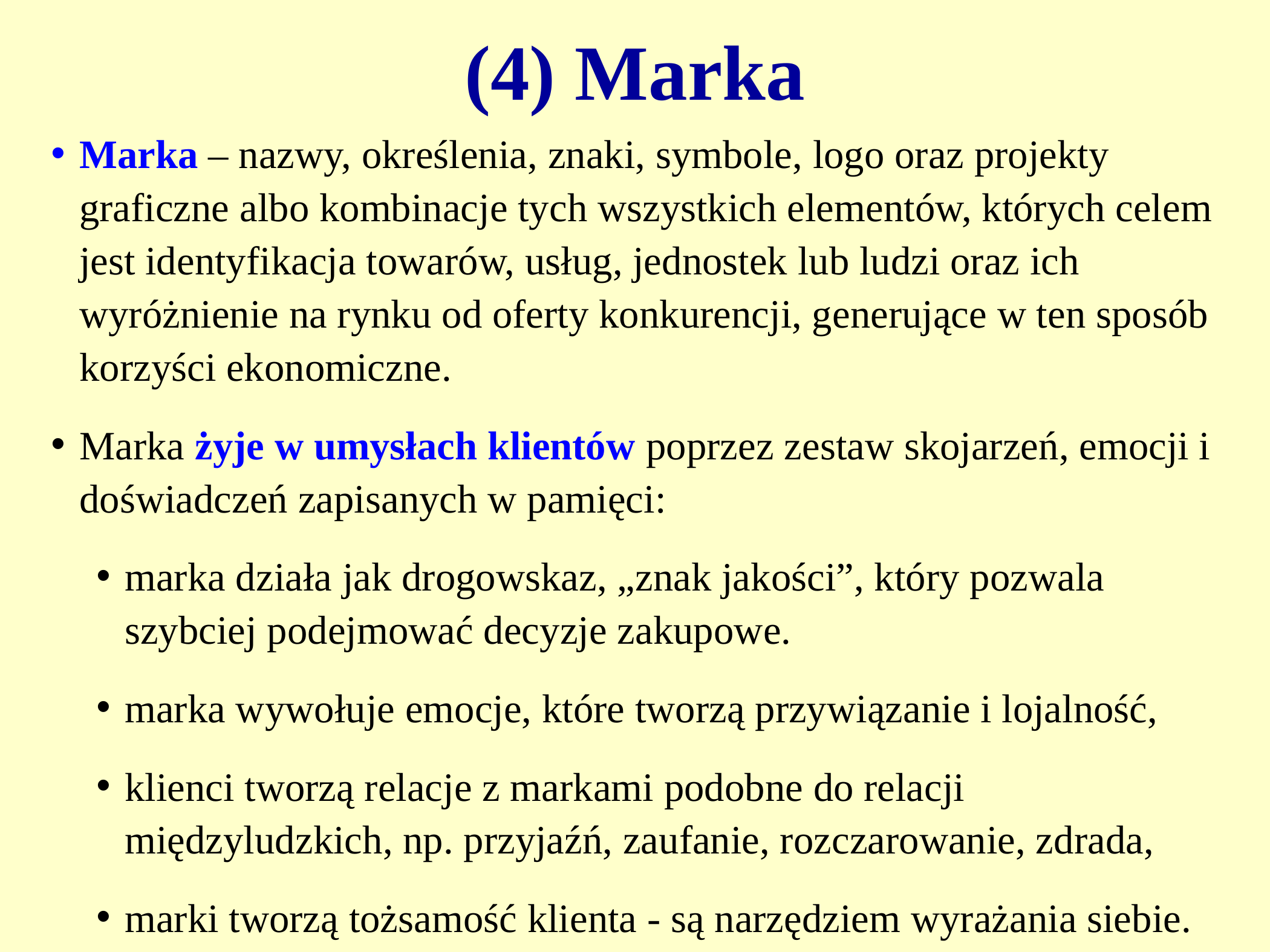

(4) Marka
Marka – nazwy, określenia, znaki, symbole, logo oraz projekty graficzne albo kombinacje tych wszystkich elementów, których celem jest identyfikacja towarów, usług, jednostek lub ludzi oraz ich wyróżnienie na rynku od oferty konkurencji, generujące w ten sposób korzyści ekonomiczne.
Marka żyje w umysłach klientów poprzez zestaw skojarzeń, emocji i doświadczeń zapisanych w pamięci:
marka działa jak drogowskaz, „znak jakości”, który pozwala szybciej podejmować decyzje zakupowe.
marka wywołuje emocje, które tworzą przywiązanie i lojalność,
klienci tworzą relacje z markami podobne do relacji międzyludzkich, np. przyjaźń, zaufanie, rozczarowanie, zdrada,
marki tworzą tożsamość klienta - są narzędziem wyrażania siebie.